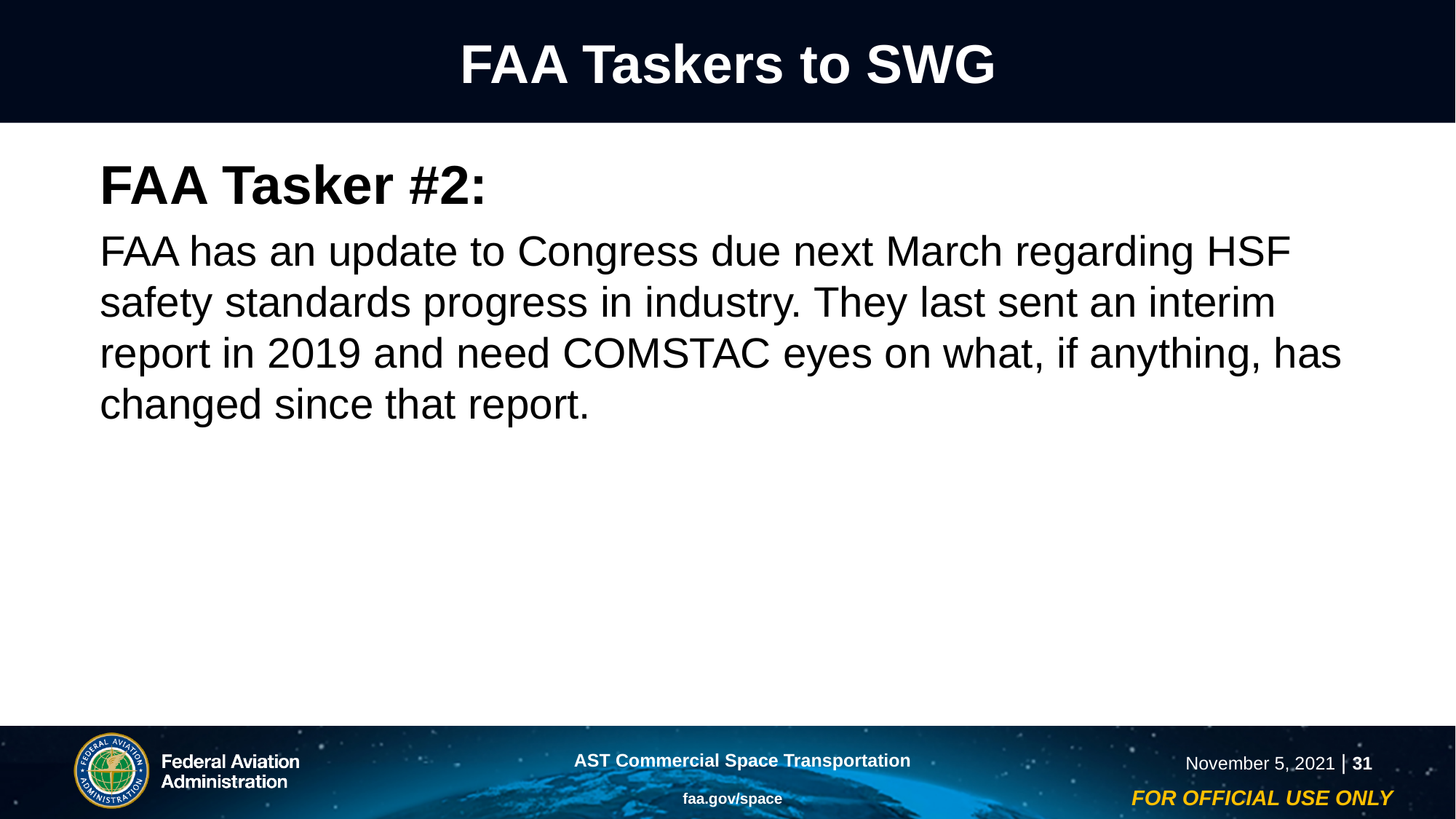

# FAA Taskers to SWG
FAA Tasker #2:
FAA has an update to Congress due next March regarding HSF safety standards progress in industry. They last sent an interim report in 2019 and need COMSTAC eyes on what, if anything, has changed since that report.